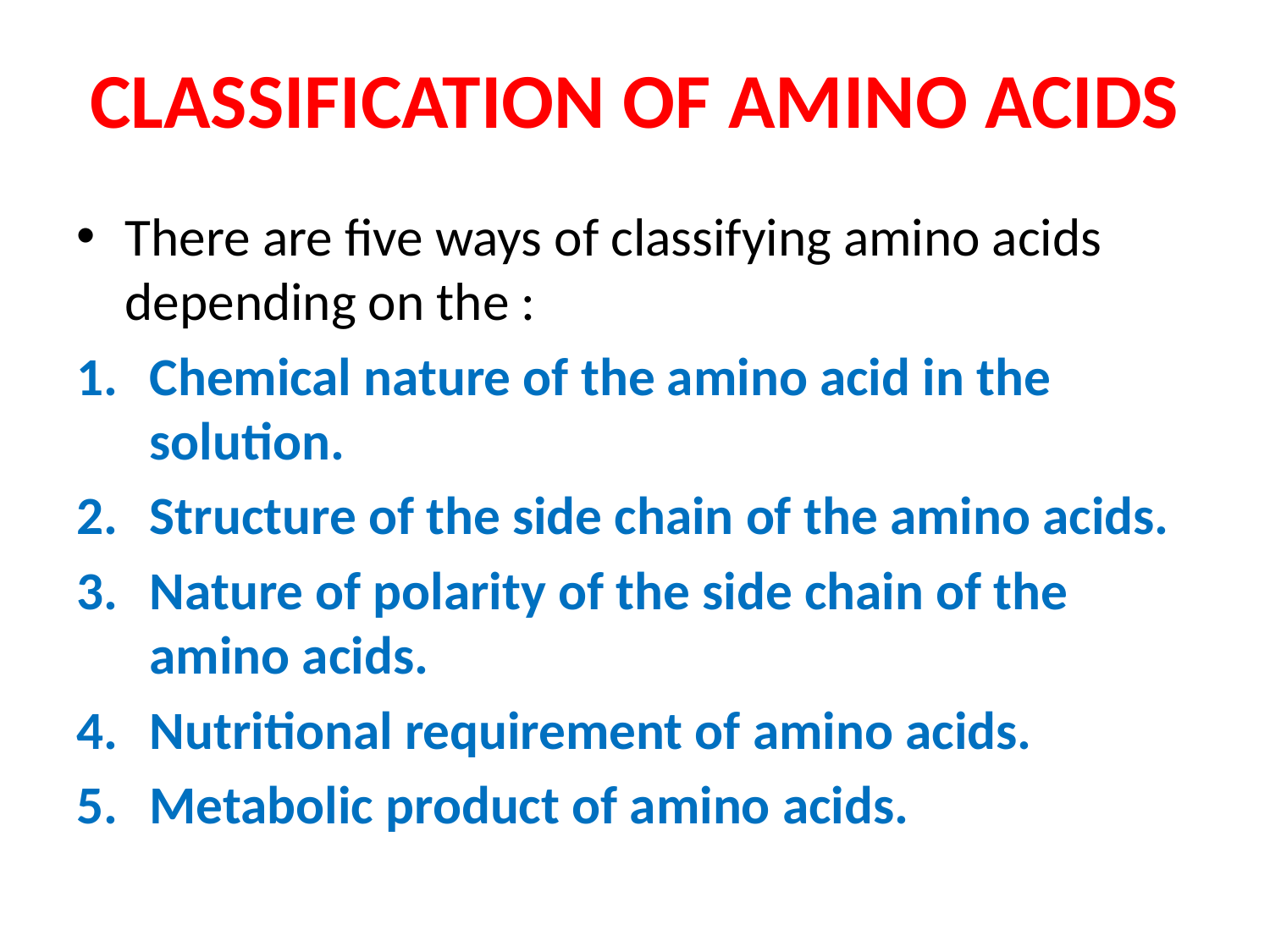

# CLASSIFICATION OF AMINO ACIDS
There are five ways of classifying amino acids depending on the :
Chemical nature of the amino acid in the solution.
Structure of the side chain of the amino acids.
Nature of polarity of the side chain of the amino acids.
Nutritional requirement of amino acids.
Metabolic product of amino acids.